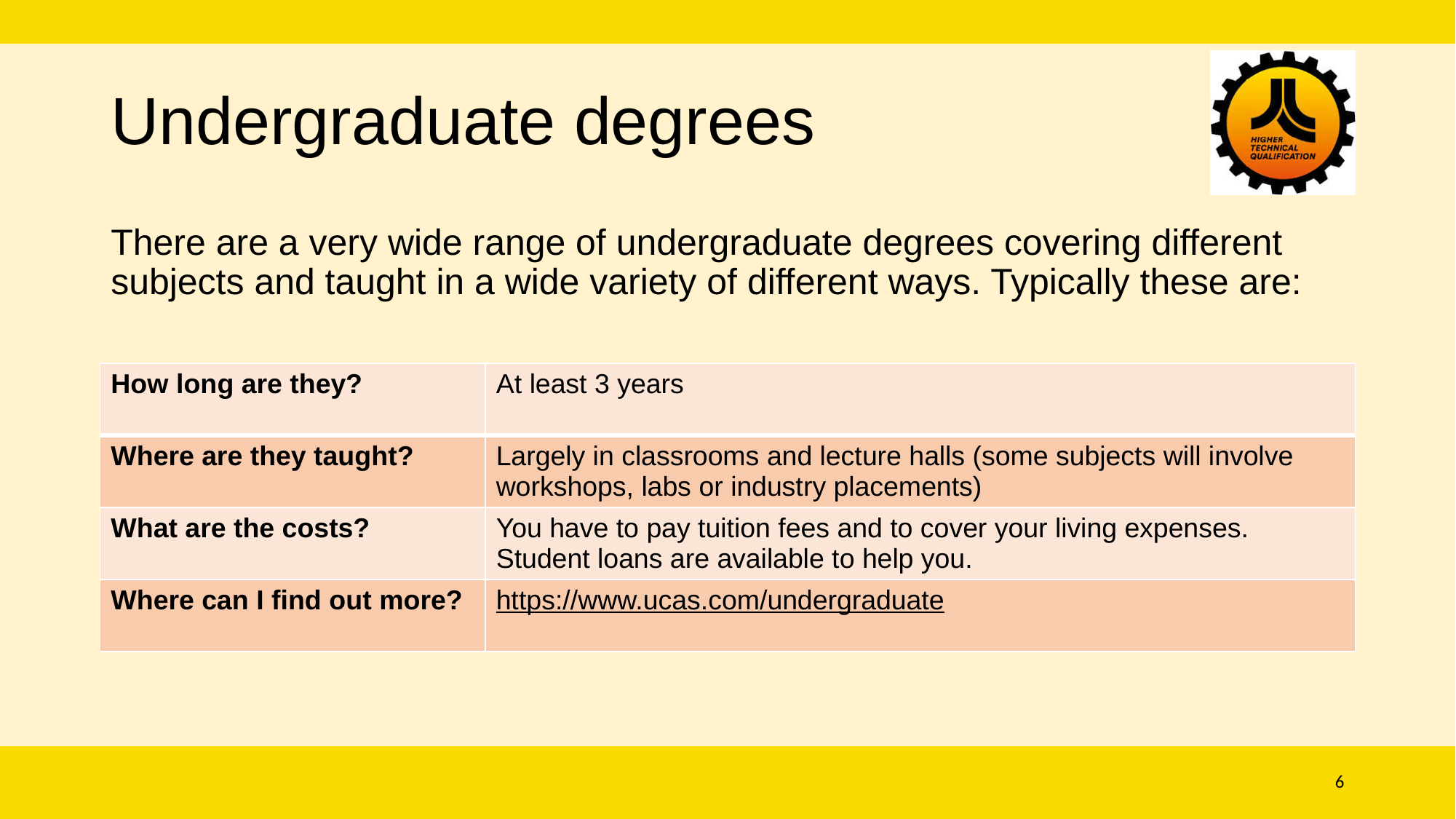

# Undergraduate degrees
There are a very wide range of undergraduate degrees covering different subjects and taught in a wide variety of different ways. Typically these are:

| How long are they? | At least 3 years |
| --- | --- |
| Where are they taught? | Largely in classrooms and lecture halls (some subjects will involve workshops, labs or industry placements) |
| What are the costs? | You have to pay tuition fees and to cover your living expenses. Student loans are available to help you. |
| Where can I find out more? | https://www.ucas.com/undergraduate |
6